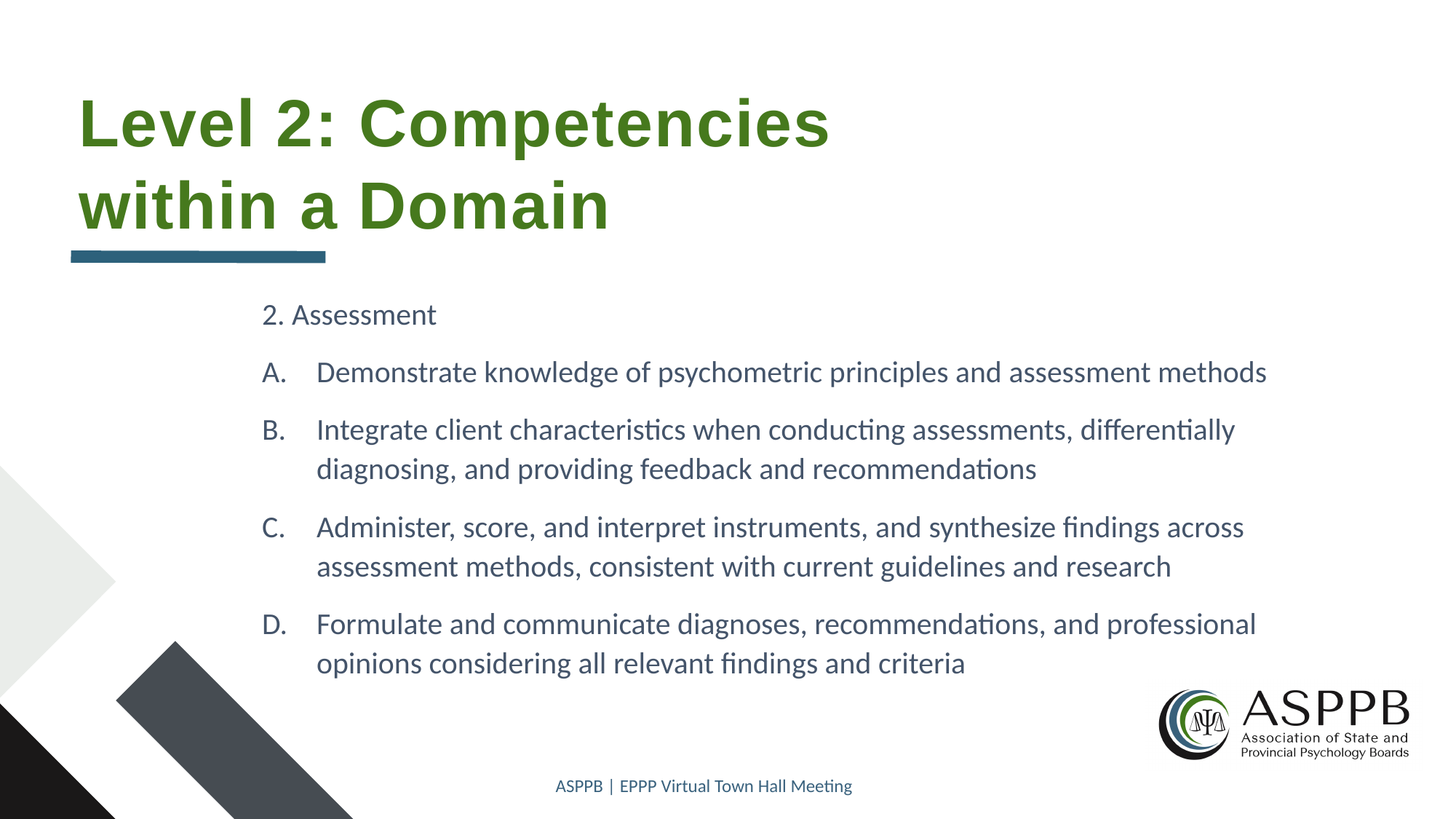

30

# Level 2: Competencies within a Domain

2. Assessment
Demonstrate knowledge of psychometric principles and assessment methods
Integrate client characteristics when conducting assessments, differentially diagnosing, and providing feedback and recommendations
Administer, score, and interpret instruments, and synthesize findings across assessment methods, consistent with current guidelines and research
Formulate and communicate diagnoses, recommendations, and professional opinions considering all relevant findings and criteria

ASPPB | EPPP Virtual Town Hall Meeting